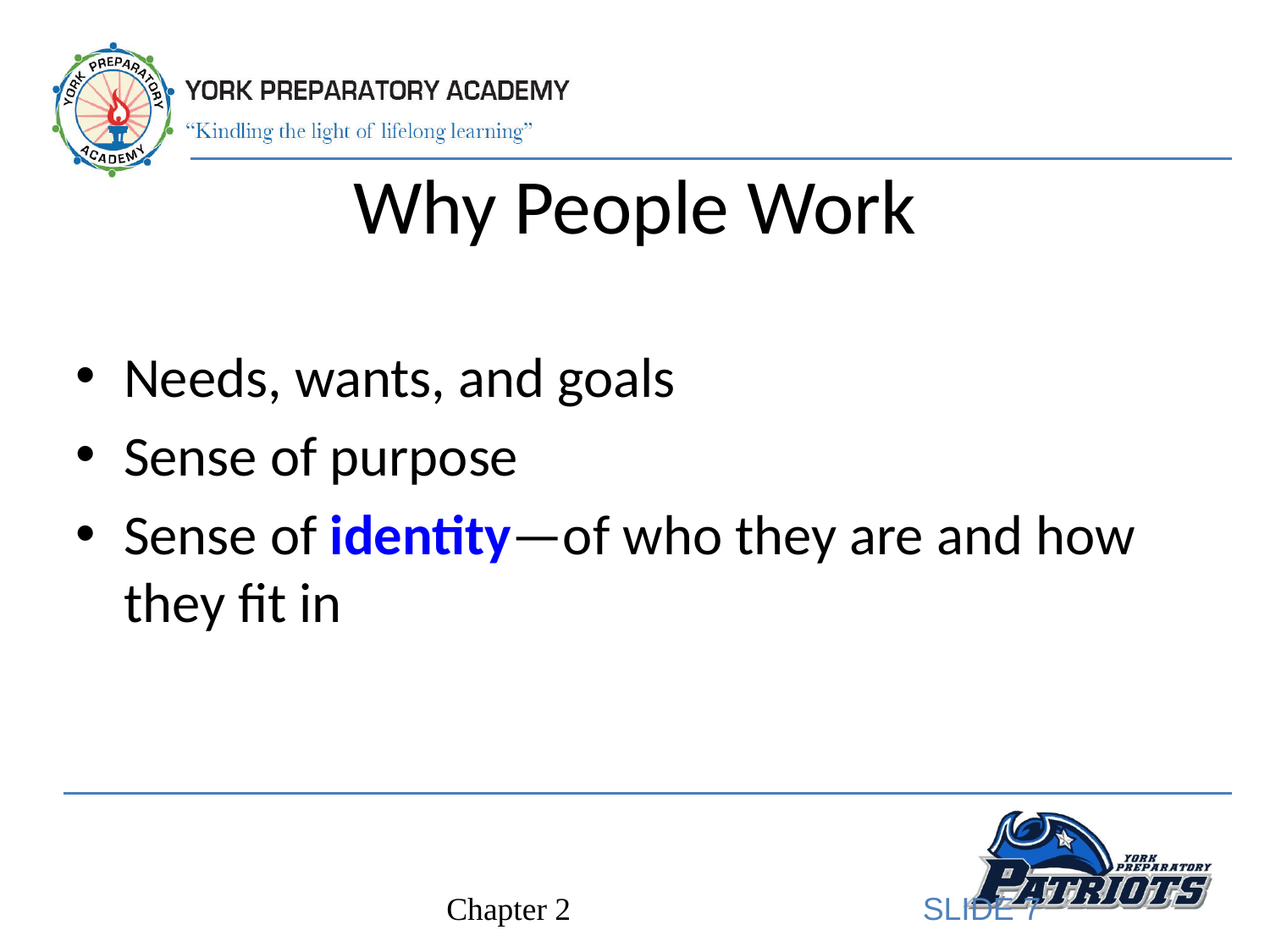

# Why People Work
Needs, wants, and goals
Sense of purpose
Sense of identity—of who they are and how they fit in
SLIDE 7
Chapter 2